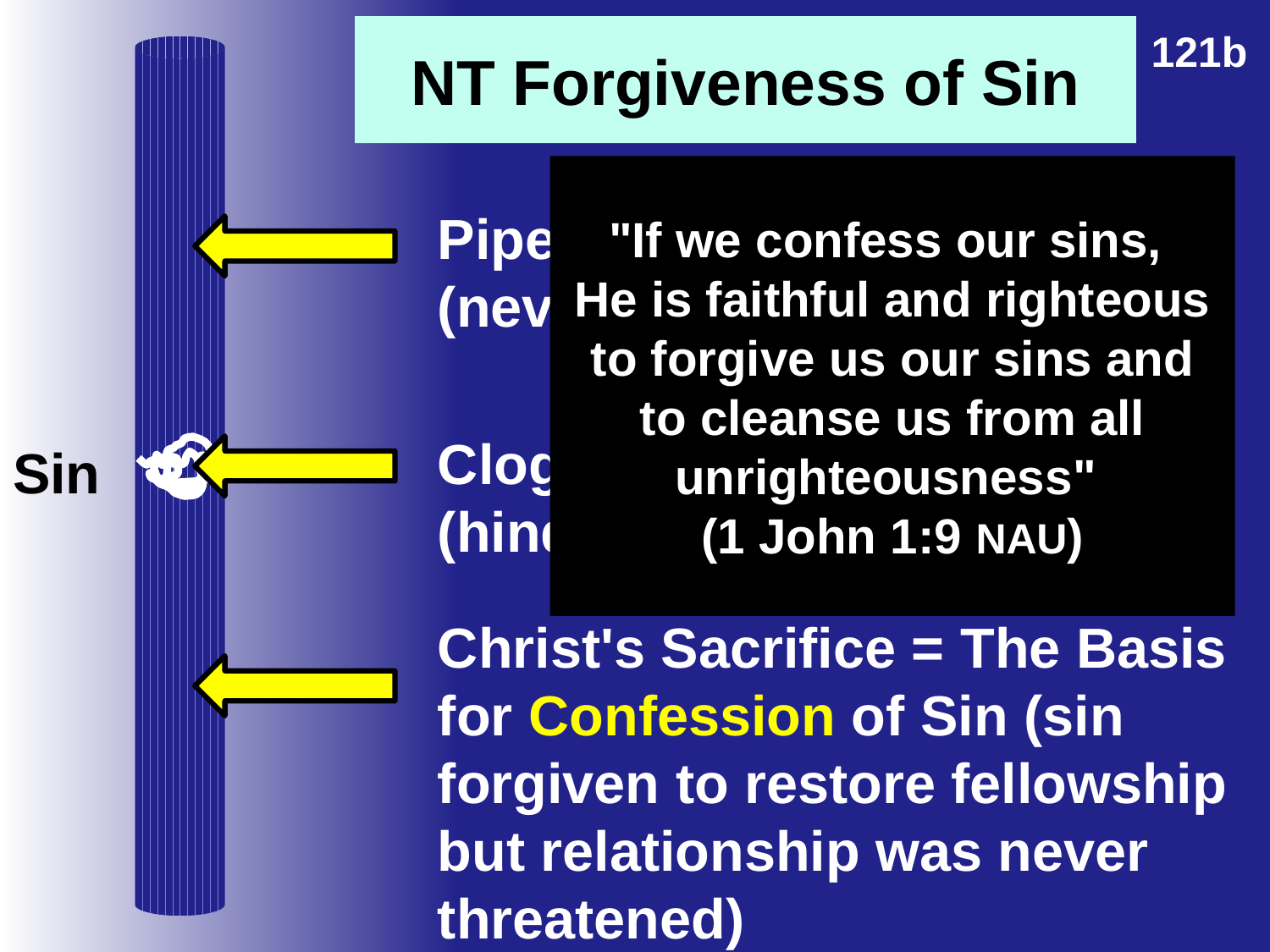

# NT Forgiveness of Sin
121b

"If we confess our sins,
He is faithful and righteous to forgive us our sins and to cleanse us from all unrighteousness"
(1 John 1:9 NAU)
Pipe = Relationship with God (never changing)

Sin
Clog = Fellowship with God (hindered by sin)

Christ's Sacrifice = The Basis for Confession of Sin (sin forgiven to restore fellowship but relationship was never threatened)